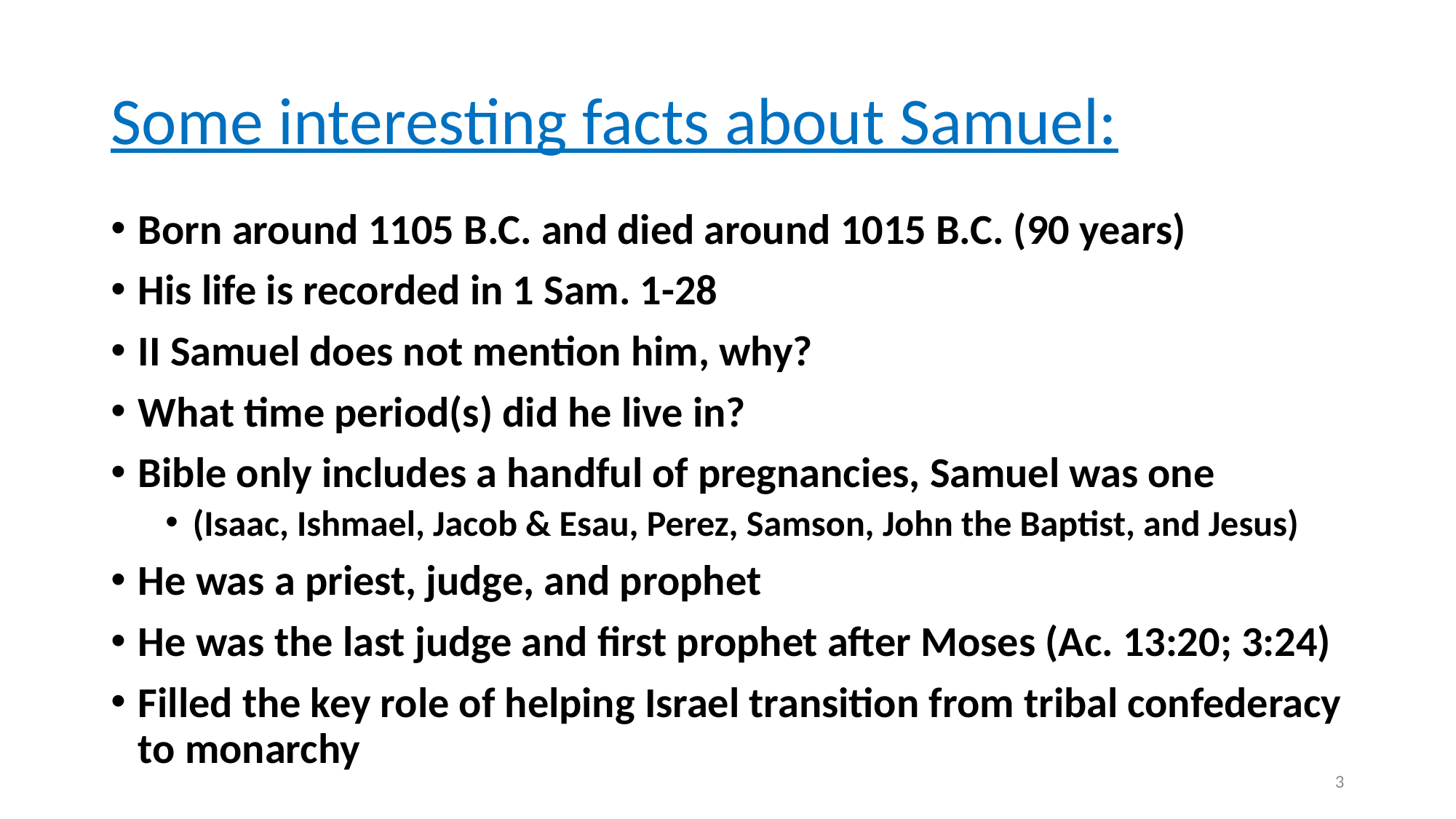

# Some interesting facts about Samuel:
Born around 1105 B.C. and died around 1015 B.C. (90 years)
His life is recorded in 1 Sam. 1-28
II Samuel does not mention him, why?
What time period(s) did he live in?
Bible only includes a handful of pregnancies, Samuel was one
(Isaac, Ishmael, Jacob & Esau, Perez, Samson, John the Baptist, and Jesus)
He was a priest, judge, and prophet
He was the last judge and first prophet after Moses (Ac. 13:20; 3:24)
Filled the key role of helping Israel transition from tribal confederacy to monarchy

3